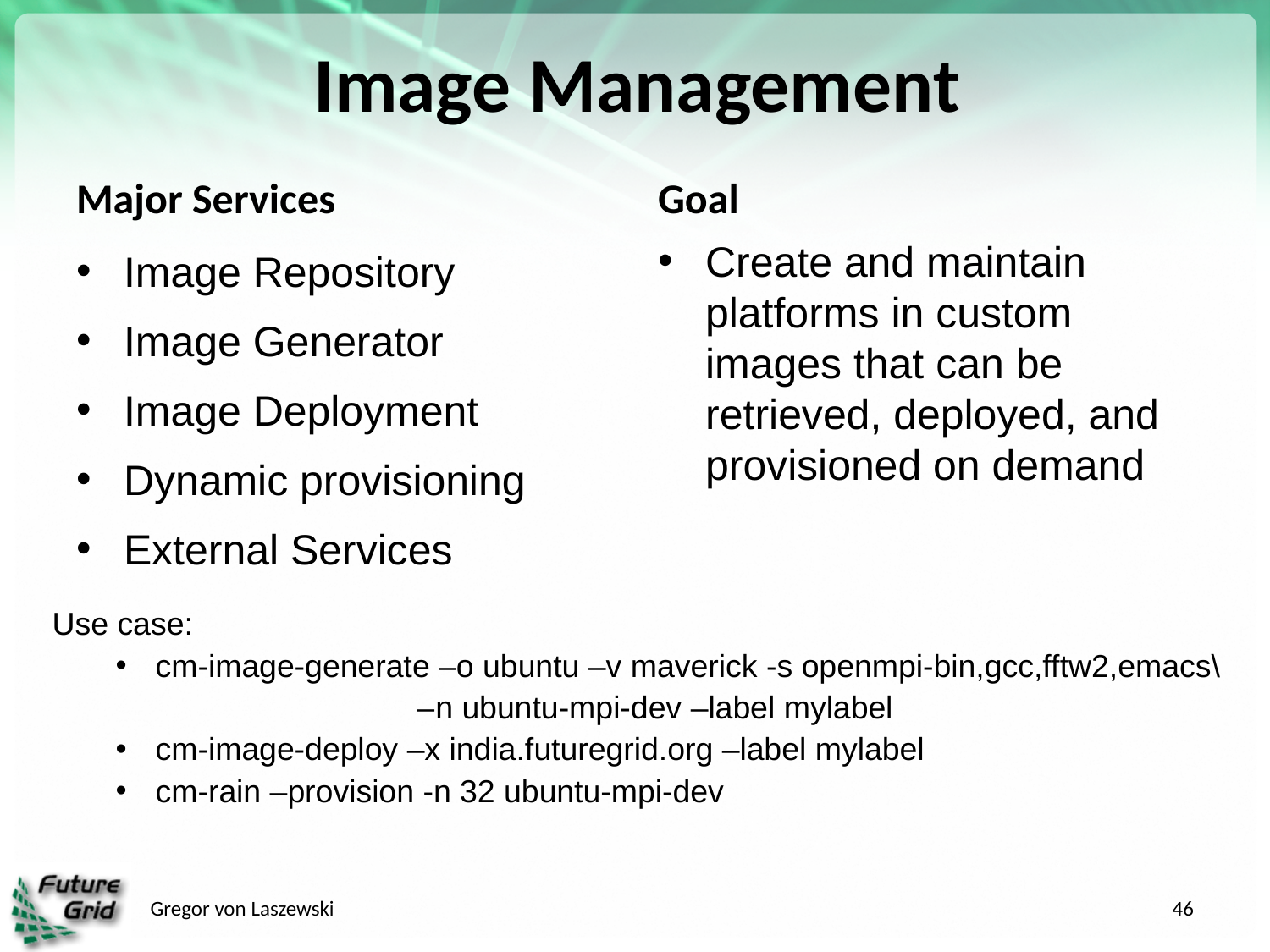

# Image Management
Major Services
Goal
Image Repository
Image Generator
Image Deployment
Dynamic provisioning
External Services
Create and maintain platforms in custom images that can be retrieved, deployed, and provisioned on demand

Use case:
cm-image-generate –o ubuntu –v maverick -s openmpi-bin,gcc,fftw2,emacs\
                                  –n ubuntu-mpi-dev –label mylabel
cm-image-deploy –x india.futuregrid.org –label mylabel
cm-rain –provision -n 32 ubuntu-mpi-dev

Gregor von Laszewski
46